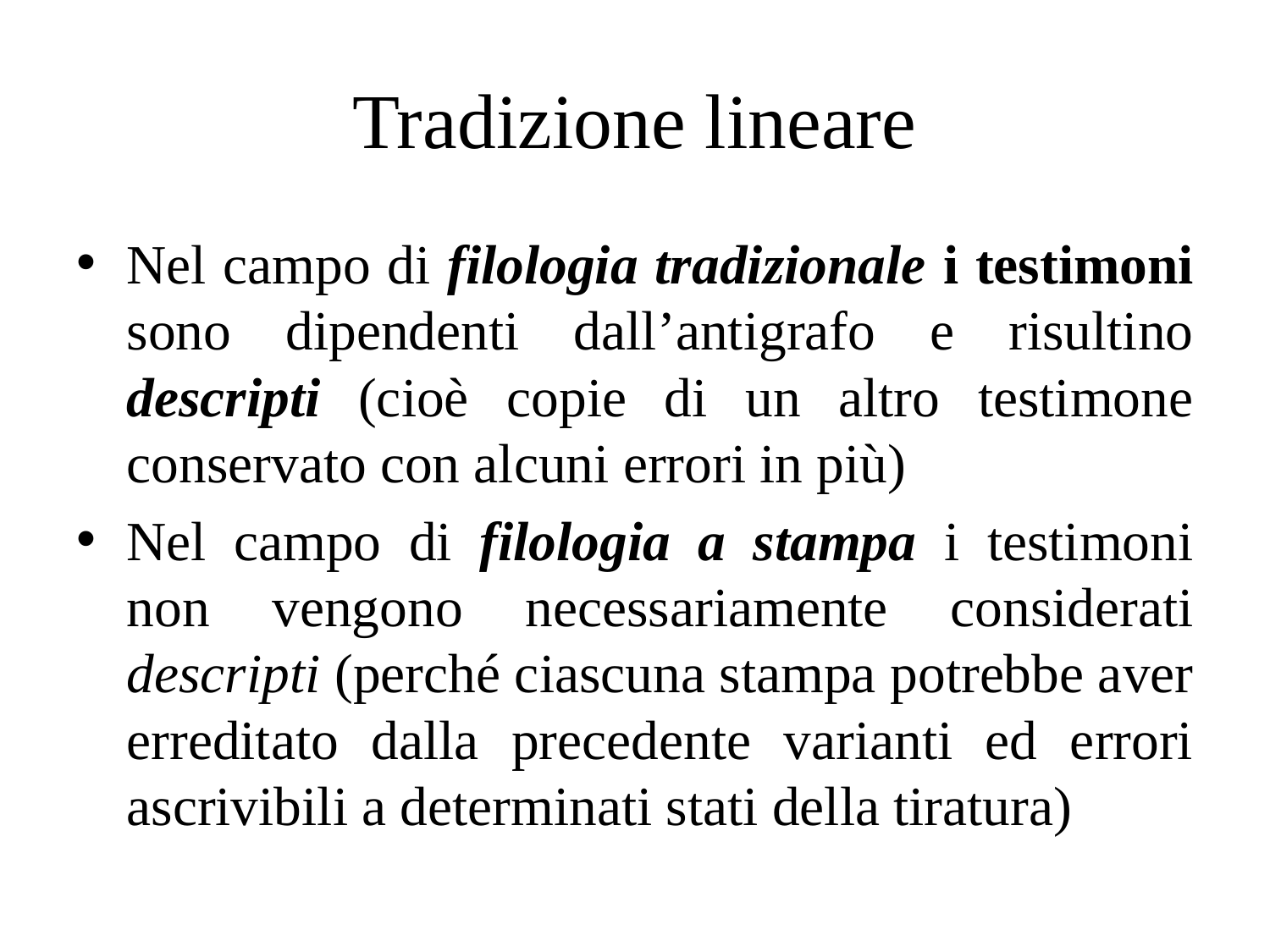

# Tradizione lineare
Nel campo di filologia tradizionale i testimoni sono dipendenti dall’antigrafo e risultino descripti (cioè copie di un altro testimone conservato con alcuni errori in più)
Nel campo di filologia a stampa i testimoni non vengono necessariamente considerati descripti (perché ciascuna stampa potrebbe aver erreditato dalla precedente varianti ed errori ascrivibili a determinati stati della tiratura)